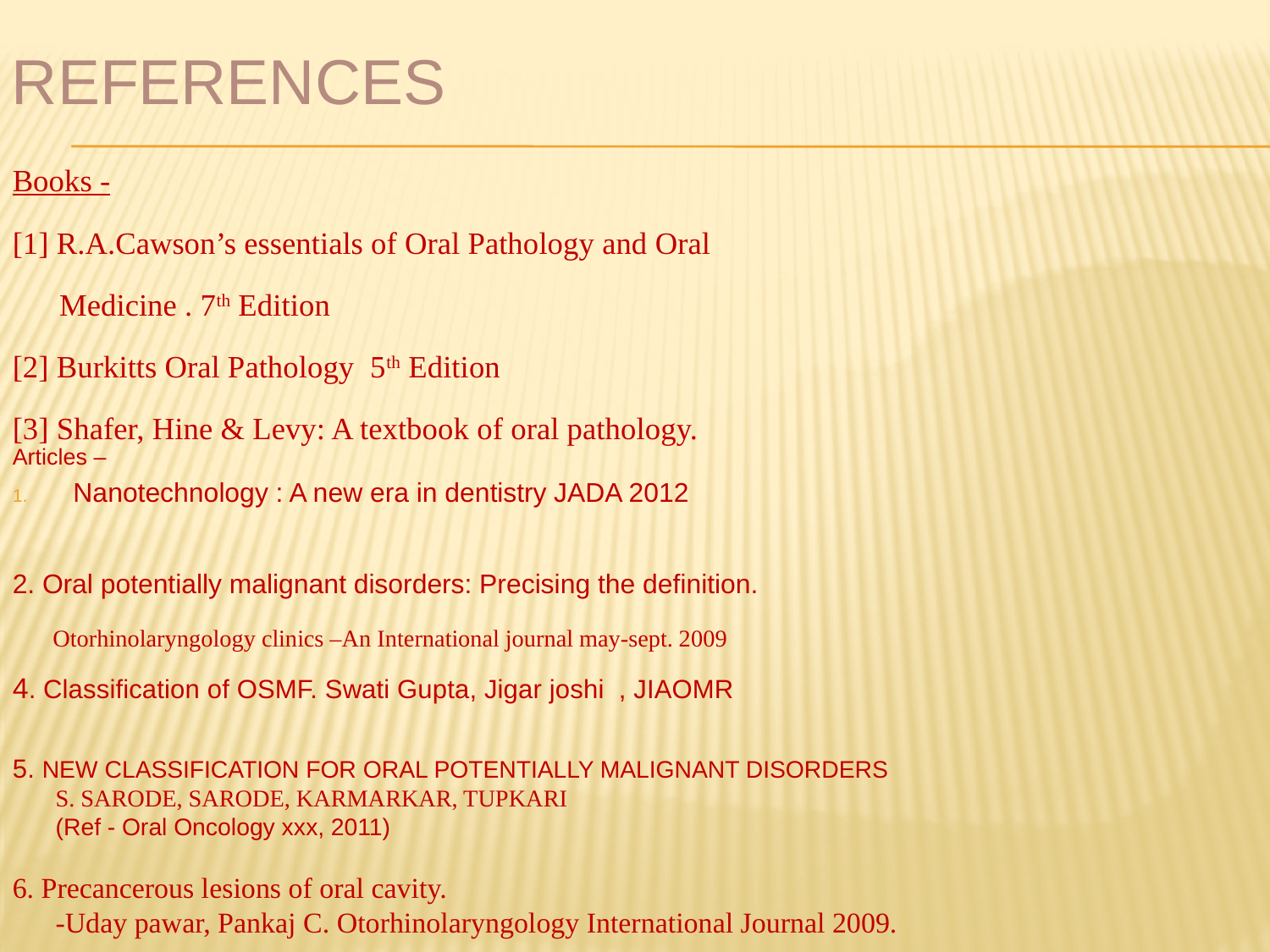

# references
Books -
[1] R.A.Cawson’s essentials of Oral Pathology and Oral
      Medicine . 7th Edition
[2] Burkitts Oral Pathology  5th Edition
[3] Shafer, Hine & Levy: A textbook of oral pathology.
Articles –
Nanotechnology : A new era in dentistry JADA 2012

2. Oral potentially malignant disorders: Precising the deﬁnition.
	Otorhinolaryngology clinics –An International journal may-sept. 2009
4. Classification of OSMF. Swati Gupta, Jigar joshi  , JIAOMR

5. NEW CLASSIFICATION FOR ORAL POTENTIALLY MALIGNANT DISORDERS
		S. SARODE, SARODE, KARMARKAR, TUPKARI
				(Ref - Oral Oncology xxx, 2011)

6. Precancerous lesions of oral cavity.
		-Uday pawar, Pankaj C. Otorhinolaryngology International Journal 2009.